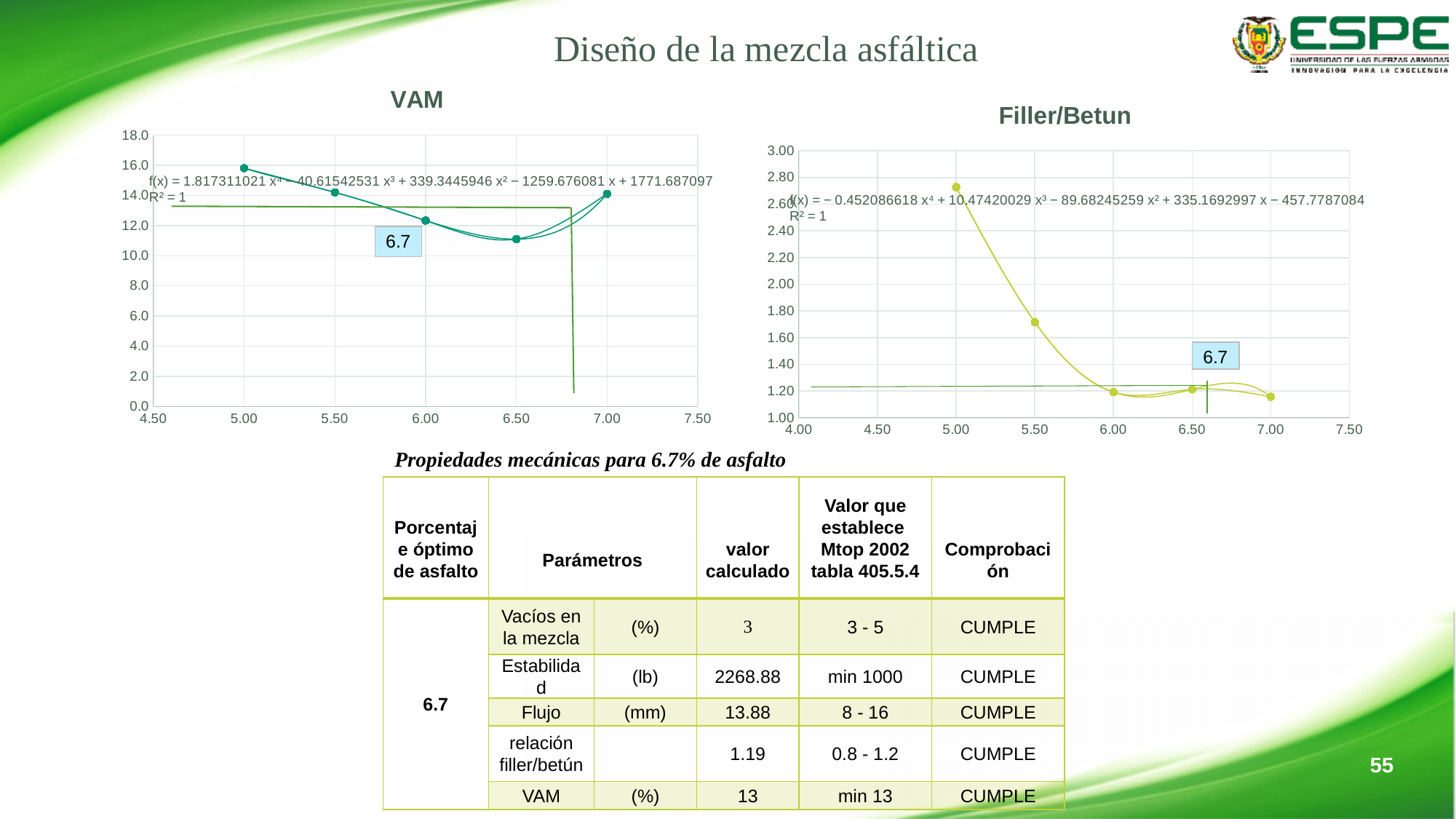

# Diseño de la mezcla asfáltica

### Chart:

| Category |  |
|---|---|

### Chart: Filler/Betun

| Category |  |
|---|---|
Propiedades mecánicas para 6.7% de asfalto
| Porcentaje óptimo de asfalto | Parámetros |  | valor calculado | Valor que establece Mtop 2002 tabla 405.5.4 | Comprobación |
| --- | --- | --- | --- | --- | --- |
| 6.7 | Vacíos en la mezcla | (%) | 3 | 3 - 5 | CUMPLE |
|  | Estabilidad | (lb) | 2268.88 | min 1000 | CUMPLE |
|  | Flujo | (mm) | 13.88 | 8 - 16 | CUMPLE |
|  | relación filler/betún |  | 1.19 | 0.8 - 1.2 | CUMPLE |
|  | VAM | (%) | 13 | min 13 | CUMPLE |
55